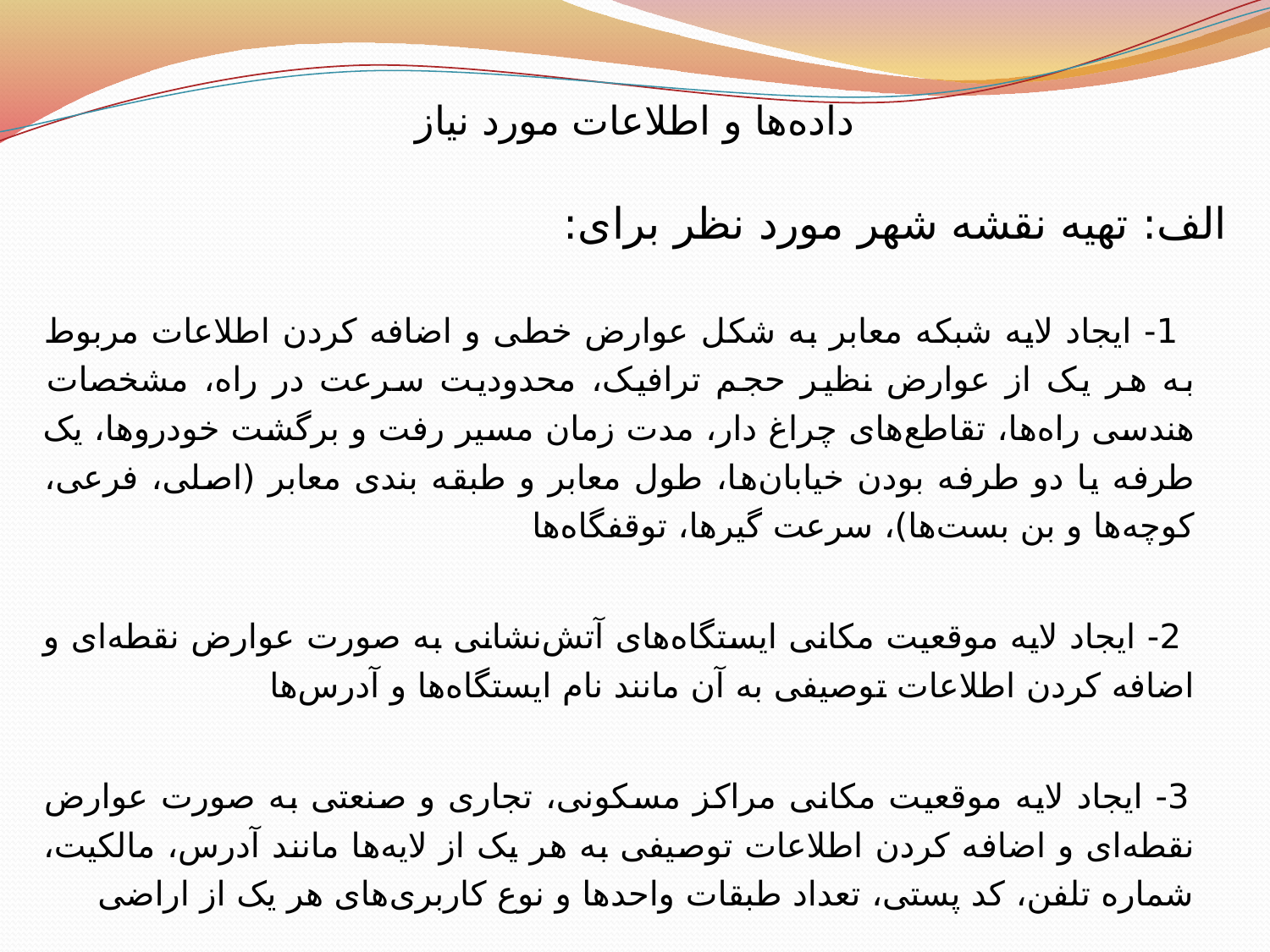

داده‌ها و اطلاعات مورد نیاز

الف: تهیه نقشه شهر مورد نظر برای:

    1- ایجاد لایه شبکه معابر به شکل عوارض خطی و اضافه کردن اطلاعات مربوط به هر یک از عوارض نظیر حجم ترافیک، محدودیت سرعت در راه، مشخصات هندسی راه‌ها، تقاطع‌های چراغ دار، مدت زمان مسیر رفت و برگشت خودرو‌ها، یک طرفه یا دو طرفه بودن خیابان‌ها، طول معابر و طبقه بندی معابر (اصلی، فرعی، کوچه‌ها و بن بست‌ها)، سرعت گیر‌ها، توقفگاه‌ها

    2- ایجاد لایه موقعیت مکانی ایستگاه‌های آتش‌نشانی به صورت عوارض نقطه‌ای و اضافه کردن اطلاعات توصیفی به آن مانند نام ایستگاه‌ها و آدرس‌ها

   3- ایجاد لایه موقعیت مکانی مراکز مسکونی، تجاری و صنعتی به صورت عوارض نقطه‌ای و اضافه کردن اطلاعات توصیفی به هر یک از لایه‌ها مانند آدرس، مالکیت، شماره تلفن، کد پستی، تعداد طبقات واحد‌ها و نوع کاربری‌های هر یک از اراضی